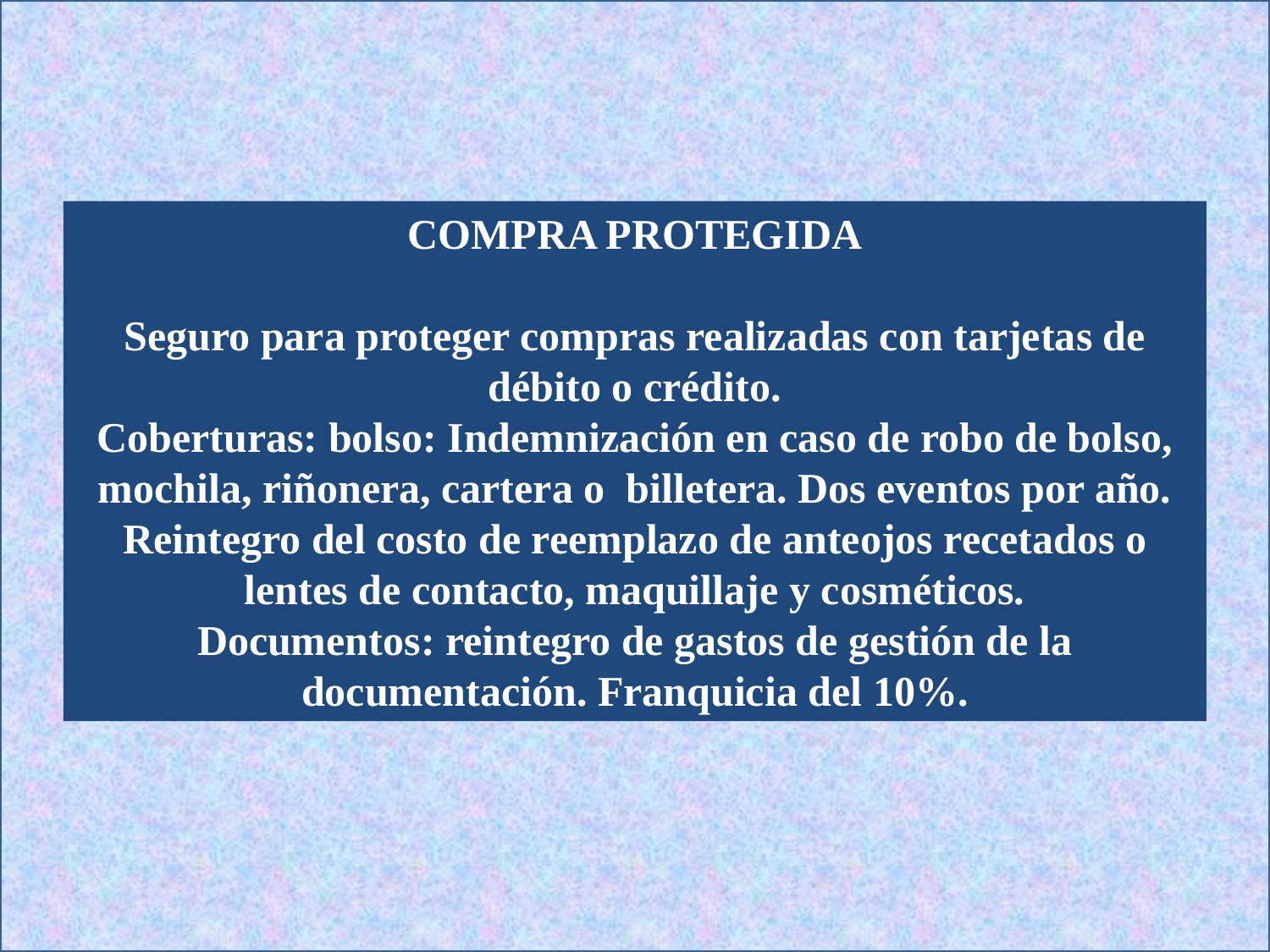

COMPRA PROTEGIDA

Seguro para proteger compras realizadas con tarjetas de débito o crédito.
Coberturas: bolso: Indemnización en caso de robo de bolso, mochila, riñonera, cartera o  billetera. Dos eventos por año. Reintegro del costo de reemplazo de anteojos recetados o lentes de contacto, maquillaje y cosméticos.
Documentos: reintegro de gastos de gestión de la documentación. Franquicia del 10%.